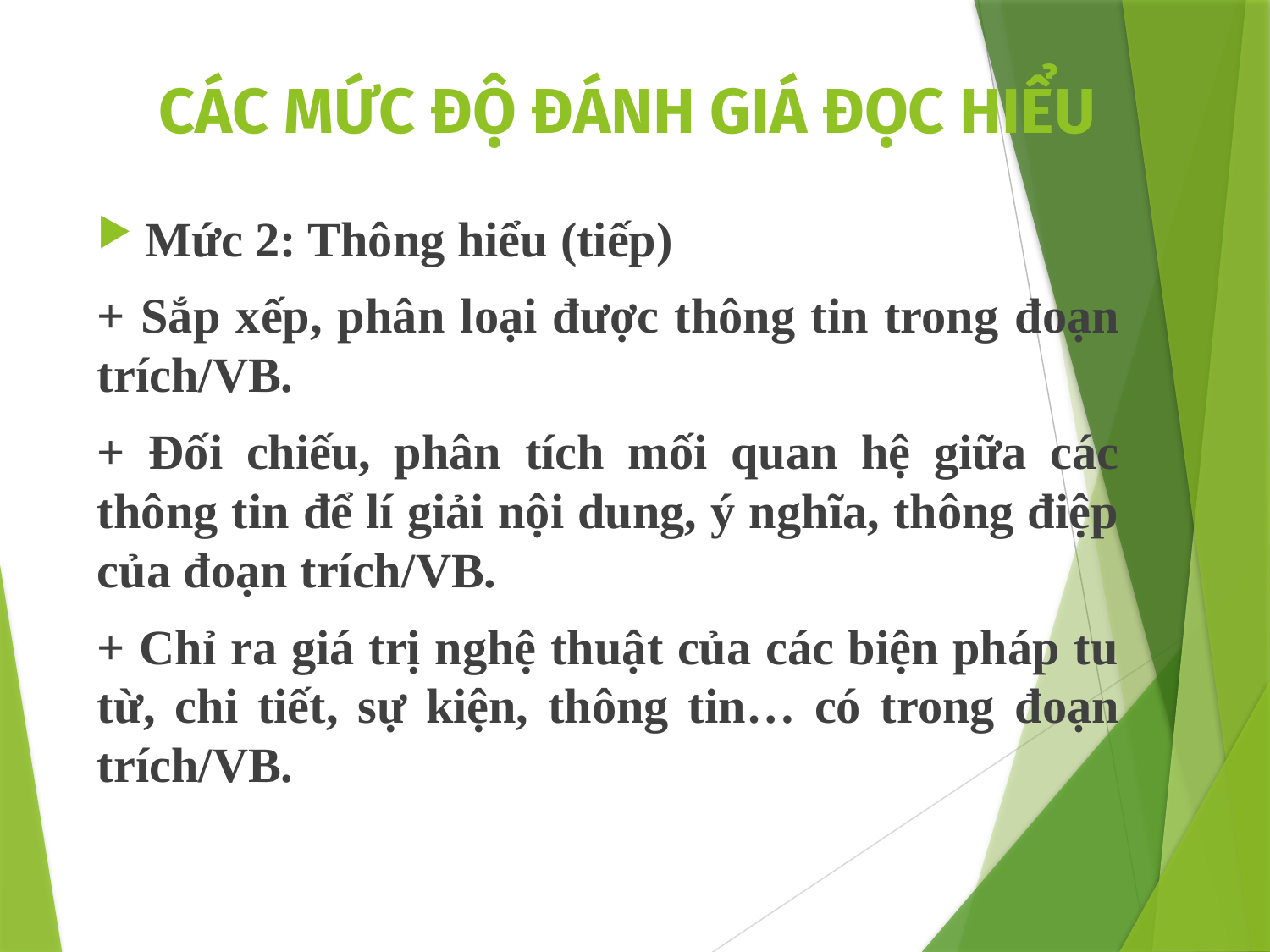

# CÁC MỨC ĐỘ ĐÁNH GIÁ ĐỌC HIỂU
Mức 2: Thông hiểu (tiếp)
+ Sắp xếp, phân loại được thông tin trong đoạn trích/VB.
+ Đối chiếu, phân tích mối quan hệ giữa các thông tin để lí giải nội dung, ý nghĩa, thông điệp của đoạn trích/VB.
+ Chỉ ra giá trị nghệ thuật của các biện pháp tu từ, chi tiết, sự kiện, thông tin… có trong đoạn trích/VB.